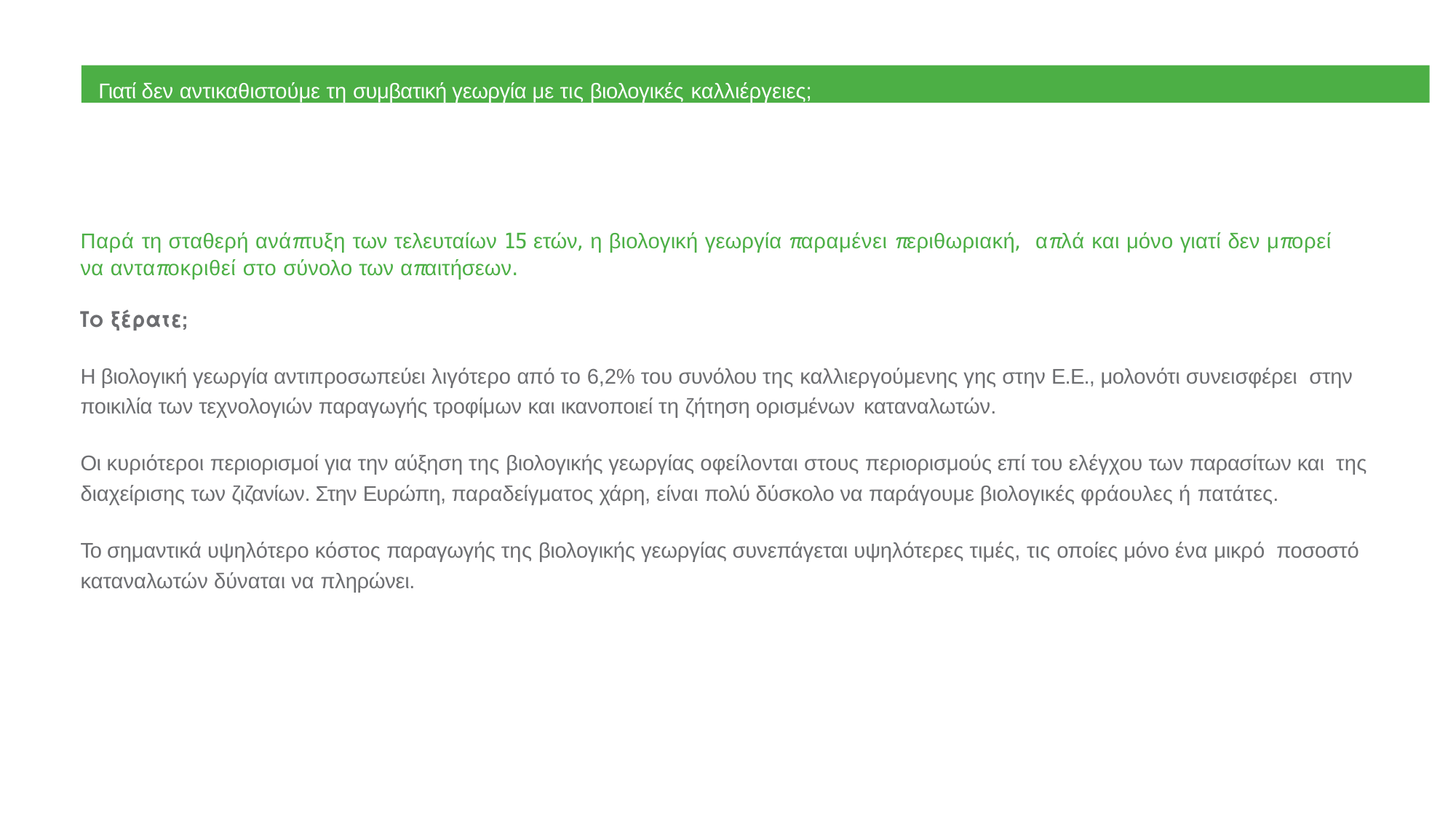

Γιατί δεν αντικαθιστούμε τη συμβατική γεωργία με τις βιολογικές καλλιέργειες;
Παρά τη σταθερή ανάπτυξη των τελευταίων 15 ετών, η βιολογική γεωργία παραμένει περιθωριακή,  απλά και μόνο γιατί δεν μπορεί να ανταποκριθεί στο σύνολο των απαιτήσεων.

Το ξέρατε;

Η βιολογική γεωργία αντιπροσωπεύει λιγότερο από το 6,2% του συνόλου της καλλιεργούμενης γης στην Ε.Ε., μολονότι συνεισφέρει  στην ποικιλία των τεχνολογιών παραγωγής τροφίμων και ικανοποιεί τη ζήτηση ορισμένων καταναλωτών.

Οι κυριότεροι περιορισμοί για την αύξηση της βιολογικής γεωργίας οφείλονται στους περιορισμούς επί του ελέγχου των παρασίτων και  της διαχείρισης των ζιζανίων. Στην Ευρώπη, παραδείγματος χάρη, είναι πολύ δύσκολο να παράγουμε βιολογικές φράουλες ή πατάτες.

Το σημαντικά υψηλότερο κόστος παραγωγής της βιολογικής γεωργίας συνεπάγεται υψηλότερες τιμές, τις οποίες μόνο ένα μικρό  ποσοστό καταναλωτών δύναται να πληρώνει.